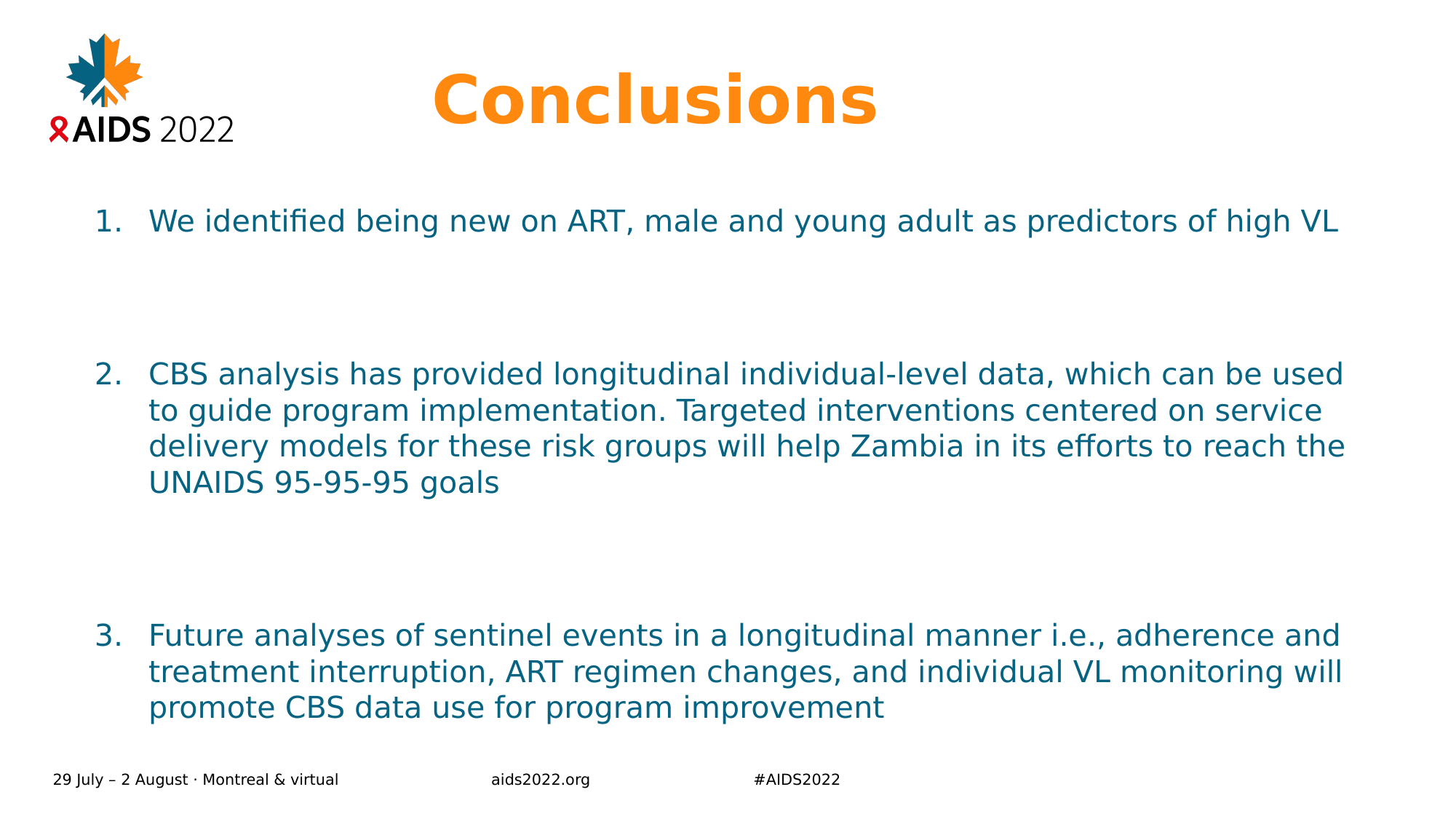

# Conclusions
We identified being new on ART, male and young adult as predictors of high VL

CBS analysis has provided longitudinal individual-level data, which can be used to guide program implementation. Targeted interventions centered on service delivery models for these risk groups will help Zambia in its efforts to reach the UNAIDS 95-95-95 goals

Future analyses of sentinel events in a longitudinal manner i.e., adherence and treatment interruption, ART regimen changes, and individual VL monitoring will promote CBS data use for program improvement